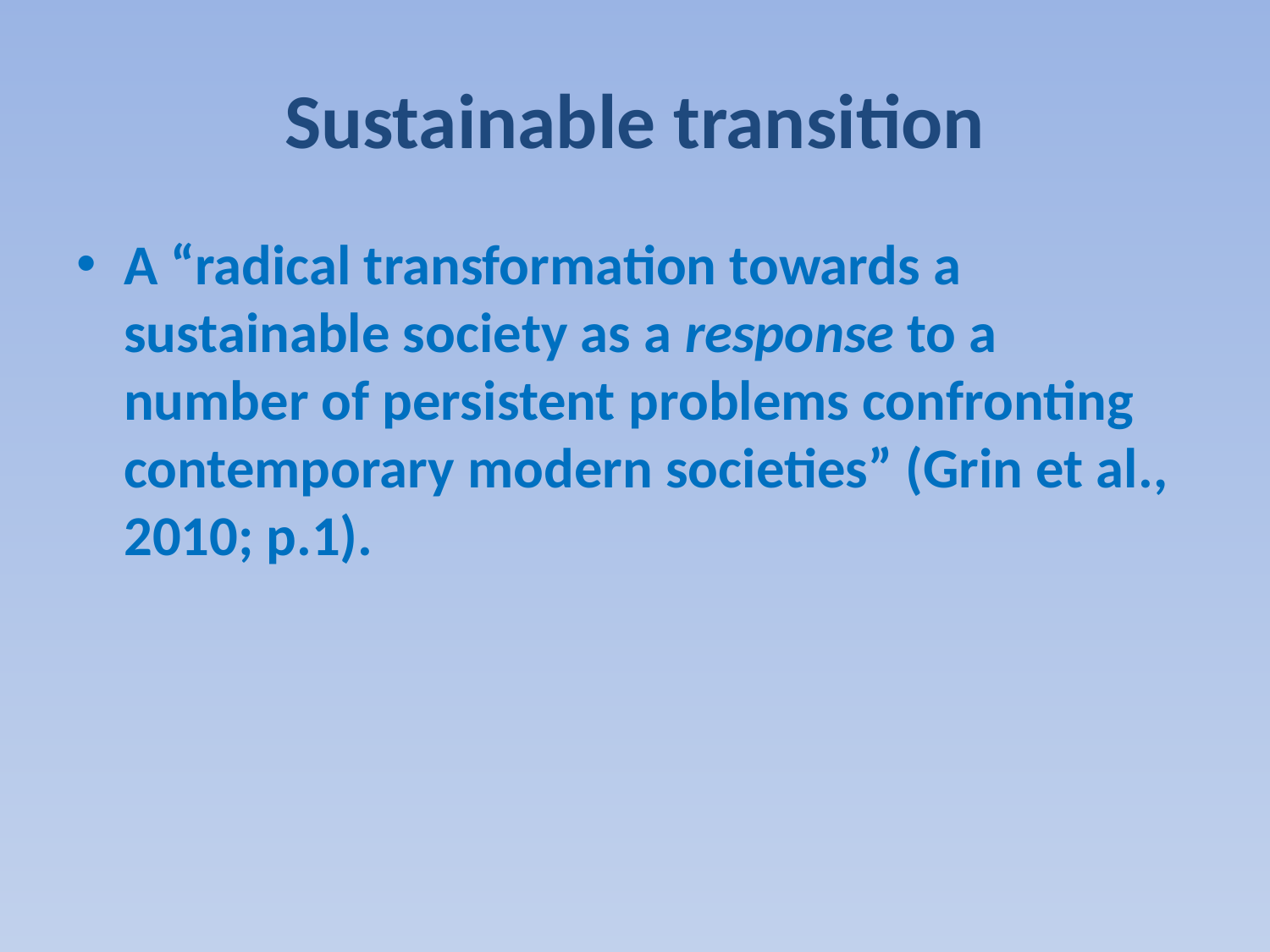

# Sustainable transition
A “radical transformation towards a sustainable society as a response to a number of persistent problems confronting contemporary modern societies” (Grin et al., 2010; p.1).